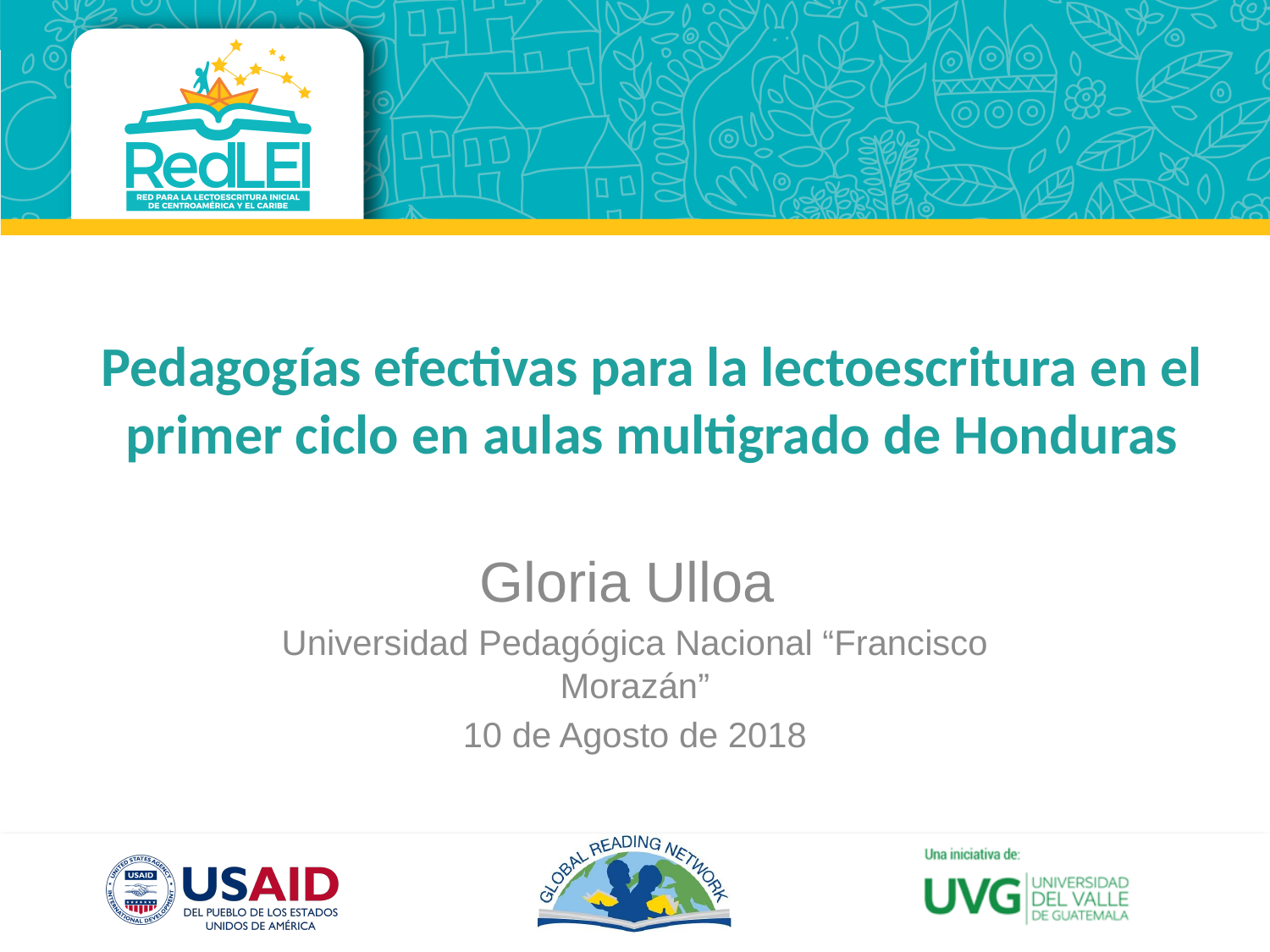

# Pedagogías efectivas para la lectoescritura en el primer ciclo en aulas multigrado de Honduras
Gloria Ulloa
Universidad Pedagógica Nacional “Francisco Morazán”
10 de Agosto de 2018